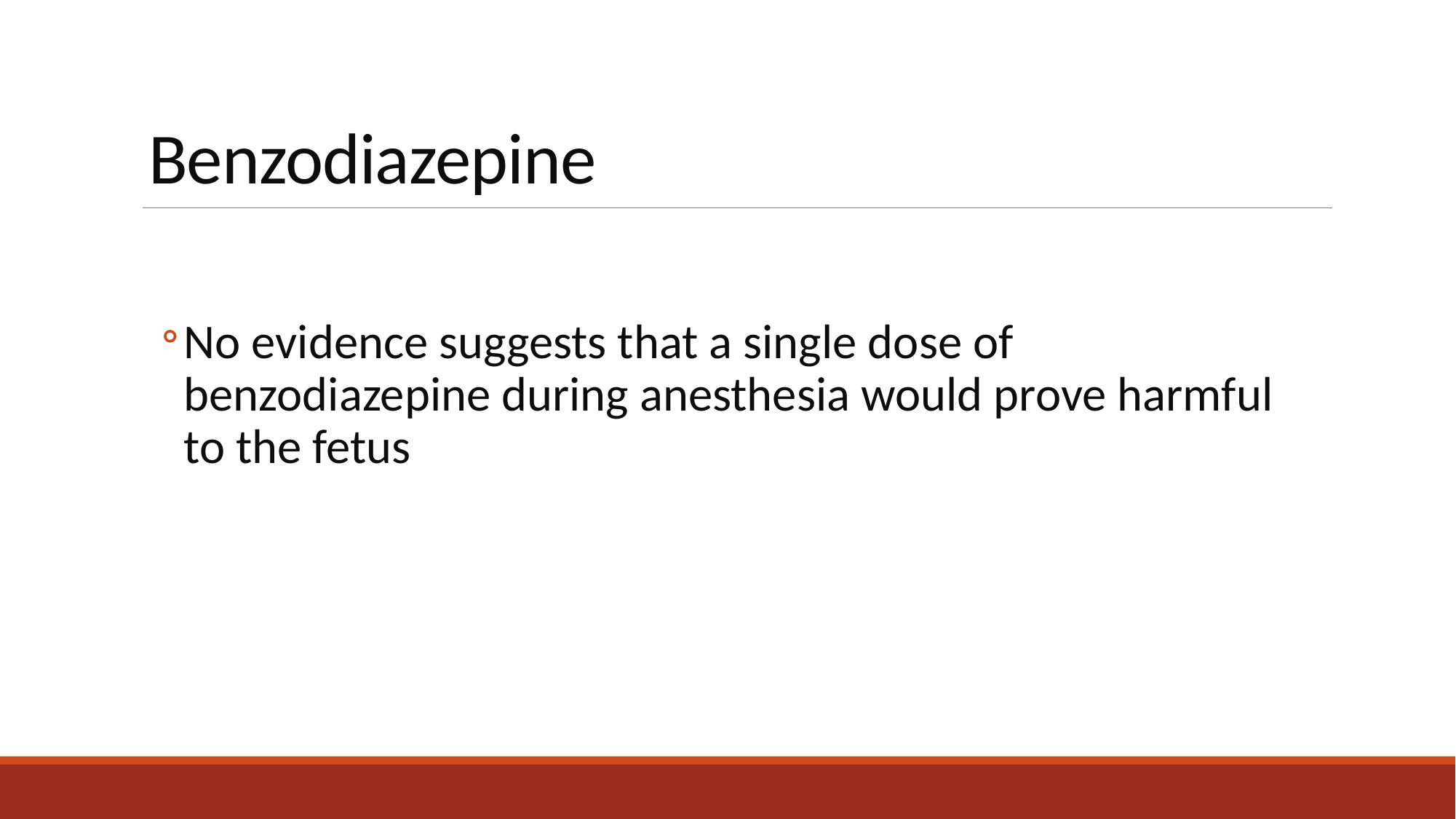

# Benzodiazepine
No evidence suggests that a single dose of benzodiazepine during anesthesia would prove harmful to the fetus